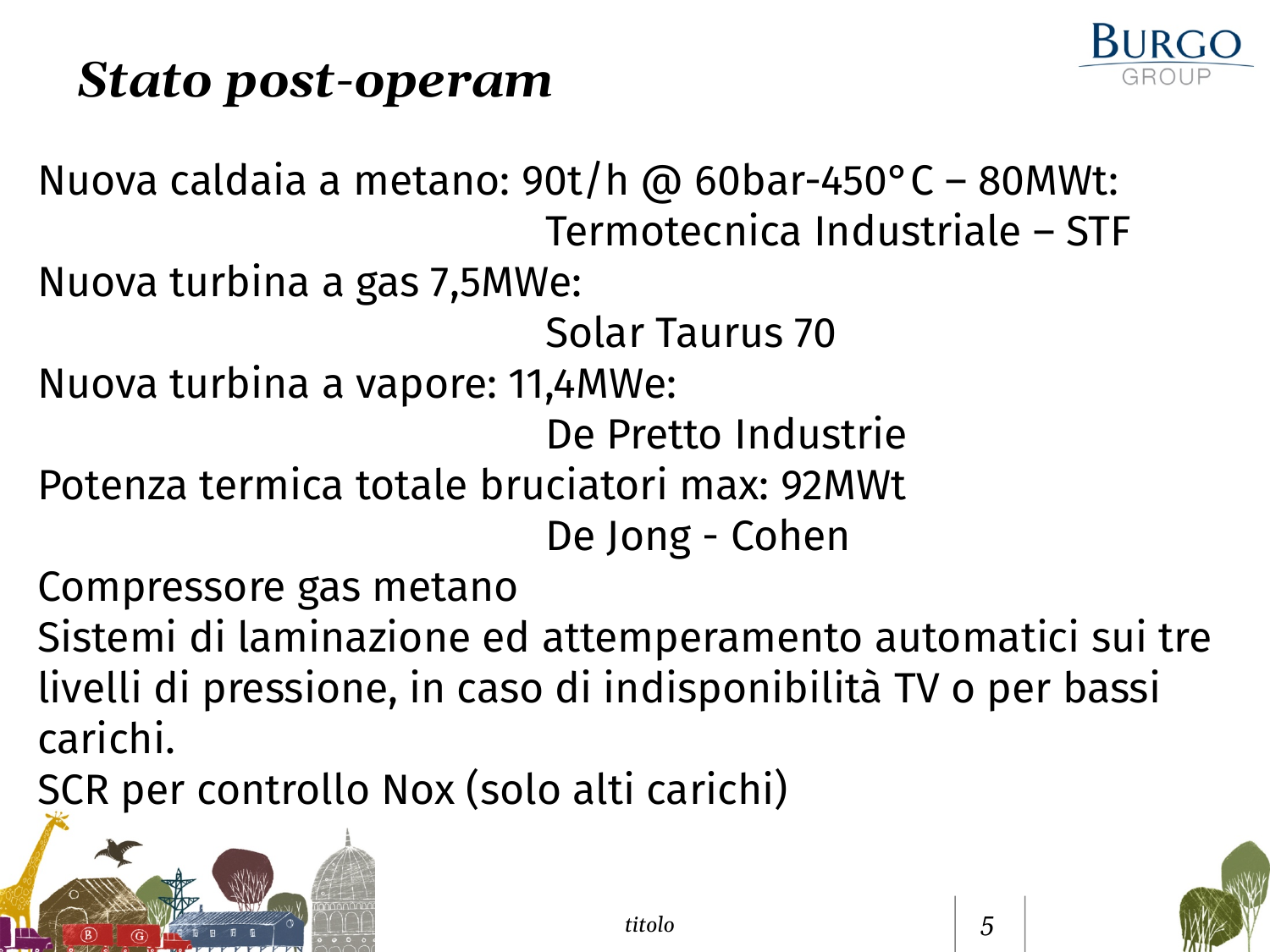

# Stato post-operam
Nuova caldaia a metano: 90t/h @ 60bar-450°C – 80MWt: 					Termotecnica Industriale – STF
Nuova turbina a gas 7,5MWe:
				Solar Taurus 70
Nuova turbina a vapore: 11,4MWe:
				De Pretto Industrie
Potenza termica totale bruciatori max: 92MWt
				De Jong - Cohen
Compressore gas metano
Sistemi di laminazione ed attemperamento automatici sui tre livelli di pressione, in caso di indisponibilità TV o per bassi carichi.
SCR per controllo Nox (solo alti carichi)

5